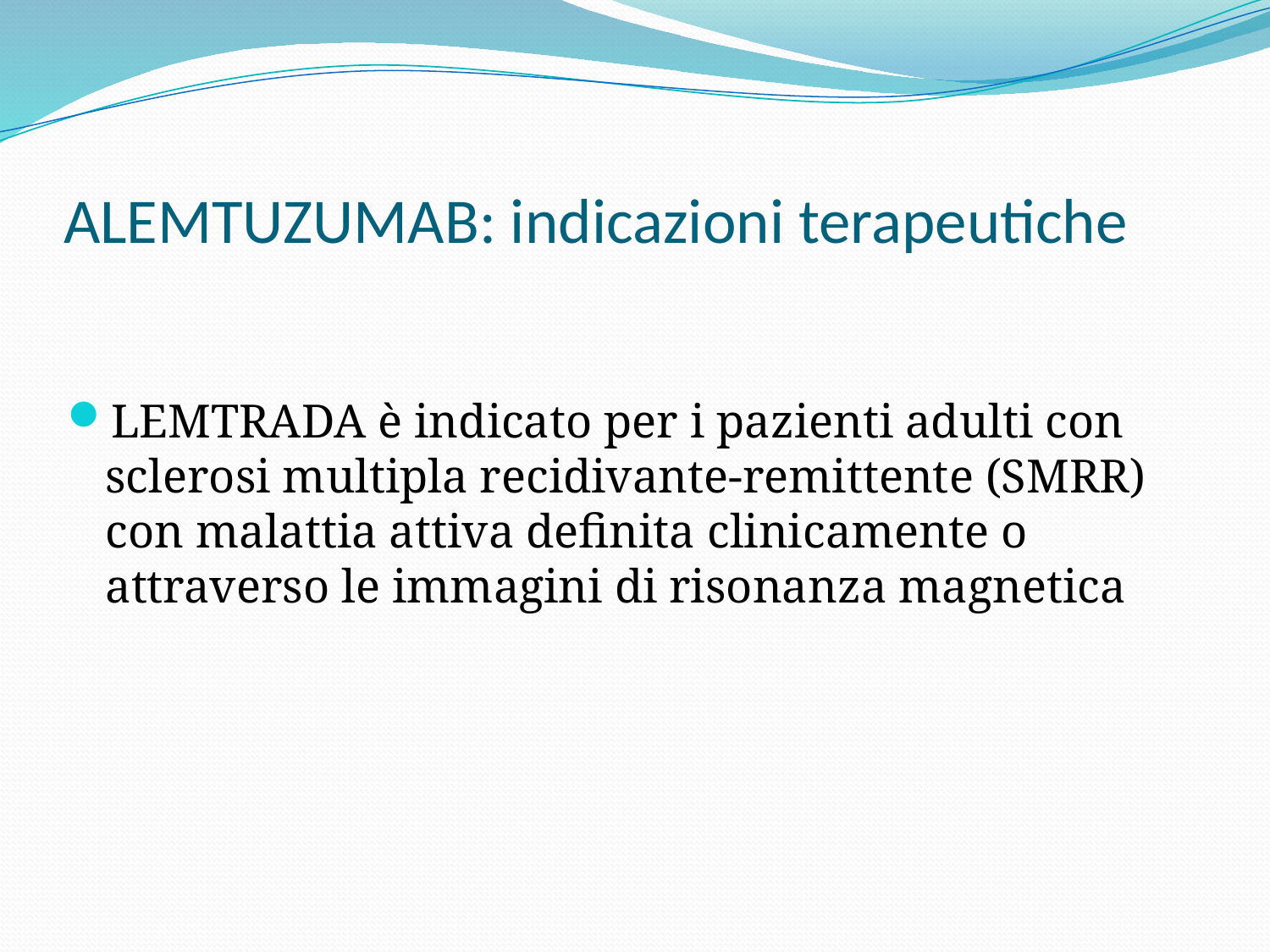

# ALEMTUZUMAB: indicazioni terapeutiche
LEMTRADA è indicato per i pazienti adulti con sclerosi multipla recidivante-remittente (SMRR) con malattia attiva definita clinicamente o attraverso le immagini di risonanza magnetica